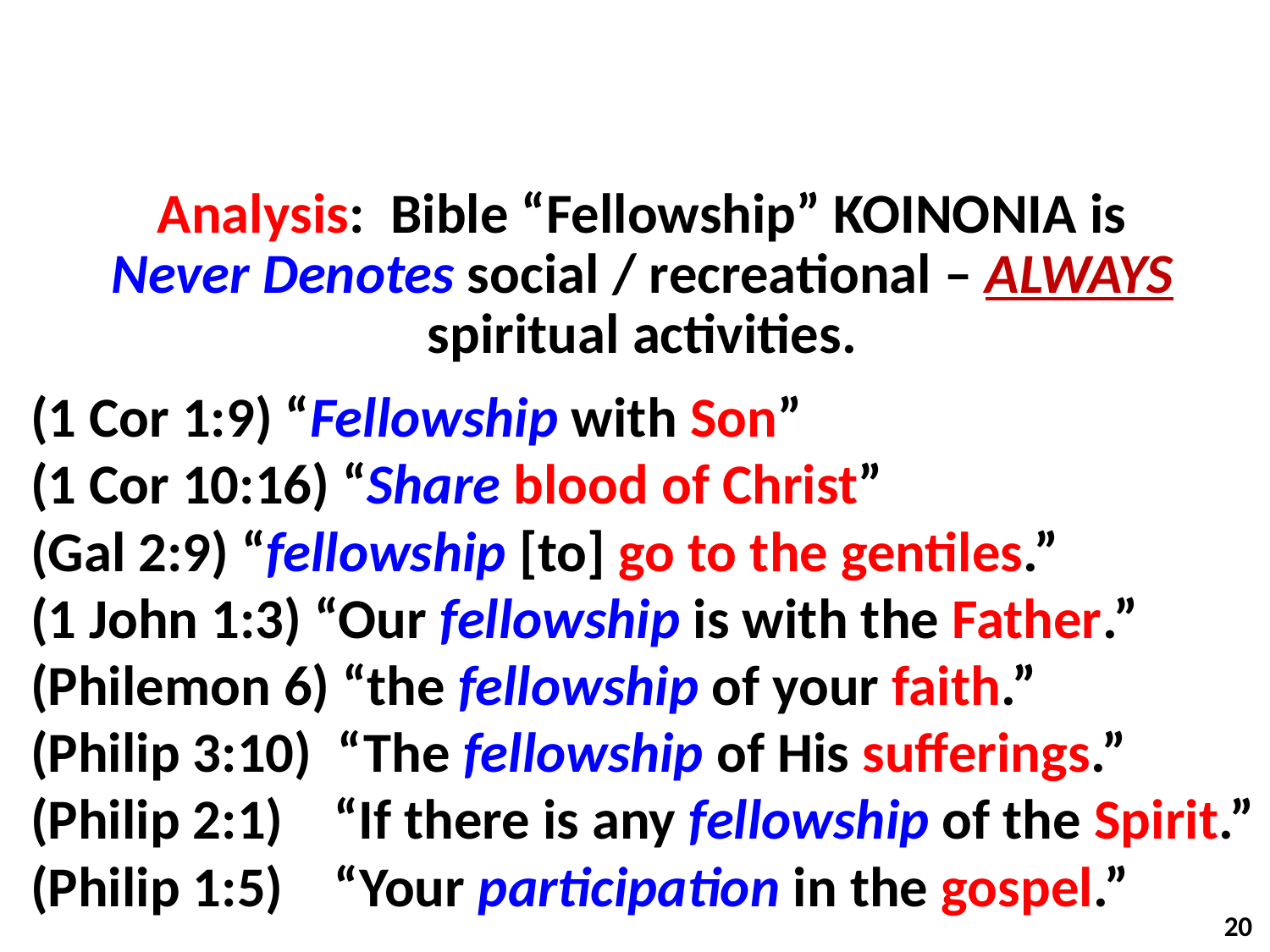

Are Church - Sponsored  Social Meals Biblical Fellowship ?
Analysis:  Bible “Fellowship” KOINONIA is Never Denotes social / recreational – ALWAYS spiritual activities.
(1 Cor 1:9) “Fellowship with Son”
(1 Cor 10:16) “Share blood of Christ”
(Gal 2:9) “fellowship [to] go to the gentiles.”
(1 John 1:3) “Our fellowship is with the Father.”
(Philemon 6) “the fellowship of your faith.”
(Philip 3:10)  “The fellowship of His sufferings.”
(Philip 2:1)    “If there is any fellowship of the Spirit.”
(Philip 1:5)    “Your participation in the gospel.”
20